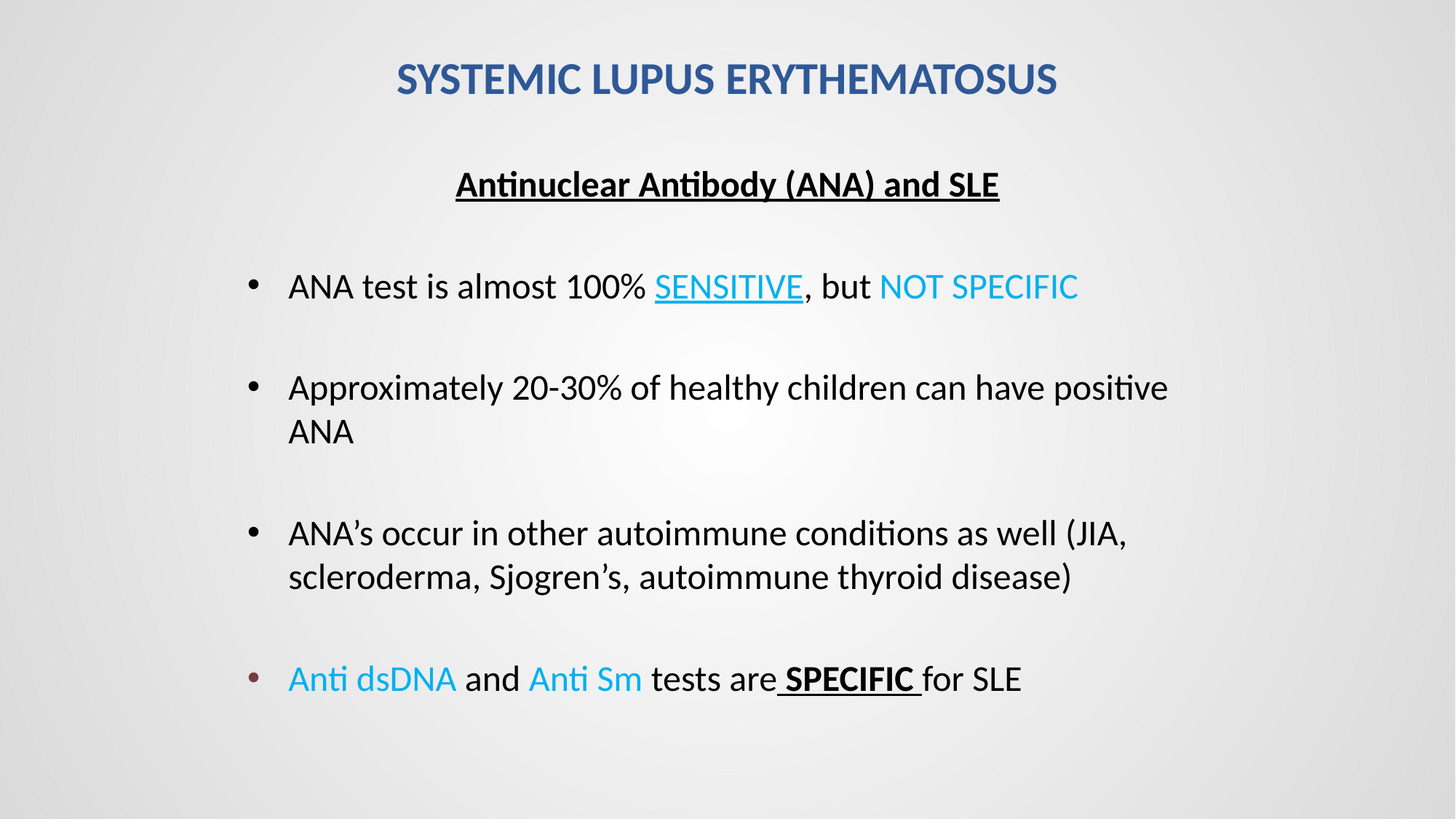

# SYSTEMIC LUPUS ERYTHEMATOSUS
Antinuclear Antibody (ANA) and SLE

ANA test is almost 100% SENSITIVE, but NOT SPECIFIC

Approximately 20-30% of healthy children can have positive ANA

ANA’s occur in other autoimmune conditions as well (JIA, scleroderma, Sjogren’s, autoimmune thyroid disease)

Anti dsDNA and Anti Sm tests are SPECIFIC for SLE